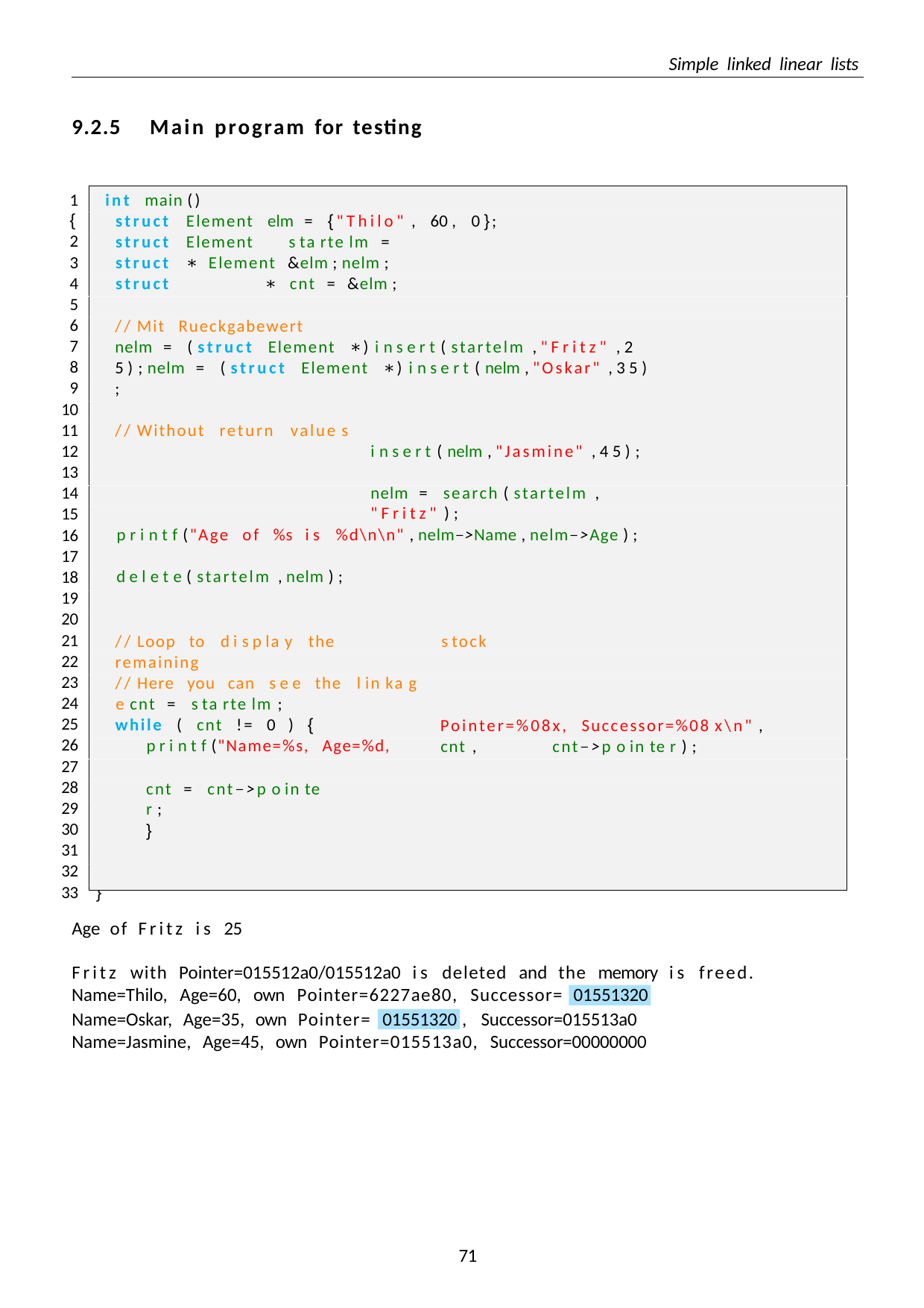

Simple linked linear lists

9.2.5	Main program for testing

1	int  main ()  {
2
3
4
5
6
7
8
9
10
11
12
13
14
15
16
17
18
19
20
21
22
23
24
25
26
27
28
29
30
31
32
33	}
struct struct struct struct
Element  elm = {"Thilo" ,  60 ,  0 };
Element  ∗ Element  ∗ Element  ∗
s ta rte lm = &elm ; nelm ;
cnt = &elm ;

// Mit  Rueckgabewert
nelm = ( struct  Element  ∗) i n s e r t ( startelm , "Fritz" , 2 5 ) ; nelm = ( struct  Element  ∗) i n s e r t ( nelm , "Oskar" , 3 5 ) ;

// Without  return  value s
i n s e r t ( nelm , "Jasmine" , 4 5 ) ;

nelm = search ( startelm , "Fritz" ) ;
p r i n t f ("Age  of  %s  is  %d\n\n" , nelm−>Name , nelm−>Age ) ;

d e l e t e ( startelm , nelm ) ;

// Alte r n a t ive :  search  and  d e l e t e  in  one  statement
// d e l e t e ( startelm , search ( startelm , ” Fr i tz ” ) ) ;

// Loop  to  d i s p la y  the  remaining
// Here  you  can  s e e  the  l in ka g e cnt = s ta rte lm ;
while  (  cnt  !=  0  )  {
p r i n t f ("Name=%s,  Age=%d,  own
cnt−>Name , cnt−>Age ,
s tock

Pointer=%08x,  Successor=%08 x\n" , cnt ,	cnt−>p o in te r ) ;

cnt = cnt−>p o in te r ;
}
return  0 ;

Age of Fritz is 25
Fritz with Pointer=015512a0/015512a0 is deleted and the memory is freed.
Name=Thilo, Age=60, own Pointer=6227ae80, Successor=
01551320
Name=Oskar, Age=35, own Pointer=	, Successor=015513a0
01551320
Name=Jasmine, Age=45, own Pointer=015513a0, Successor=00000000
71